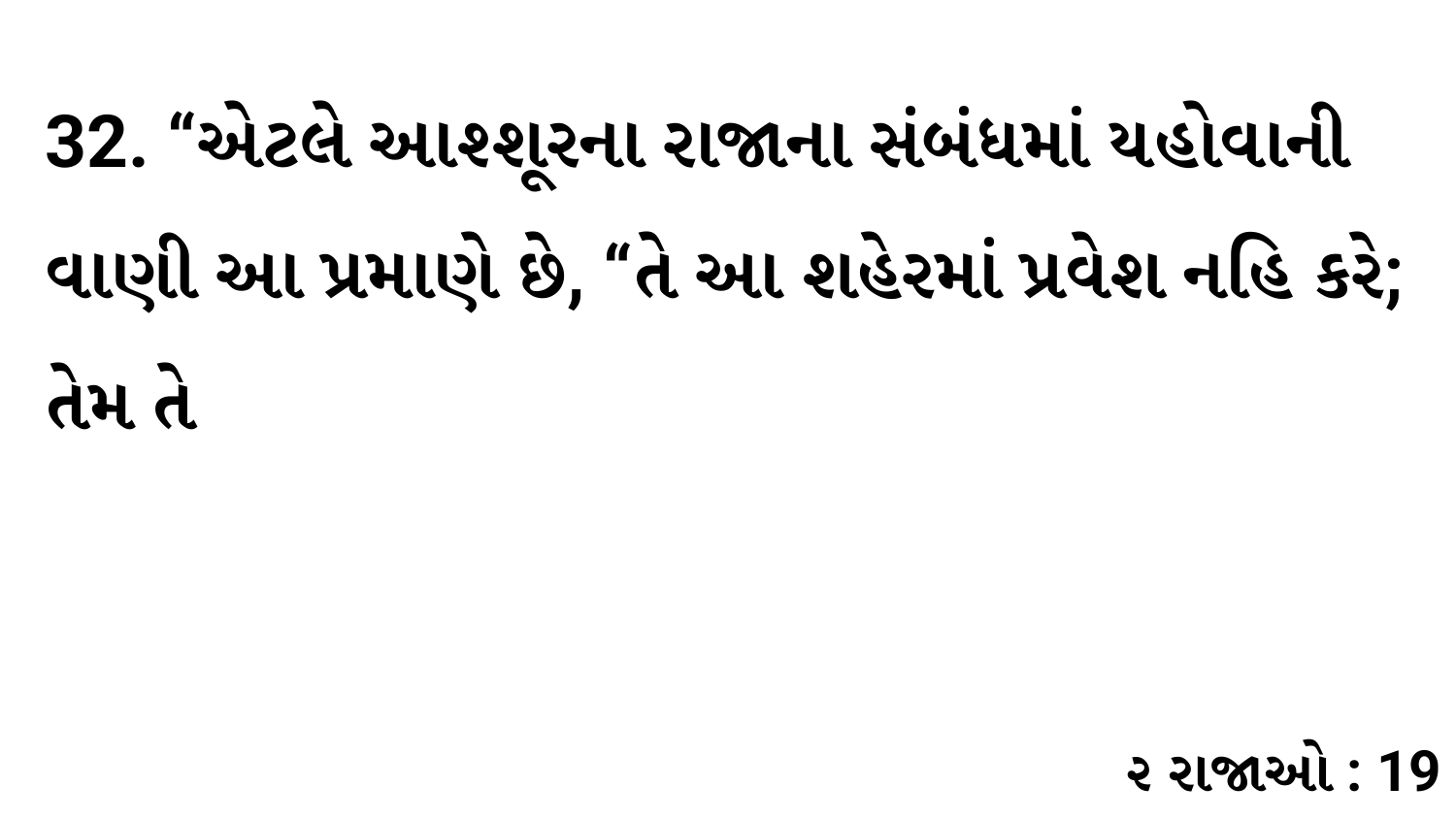

32. “એટલે આશ્શૂરના રાજાના સંબંધમાં યહોવાની વાણી આ પ્રમાણે છે, “તે આ શહેરમાં પ્રવેશ નહિ કરે; તેમ તે
૨ રાજાઓ : 19